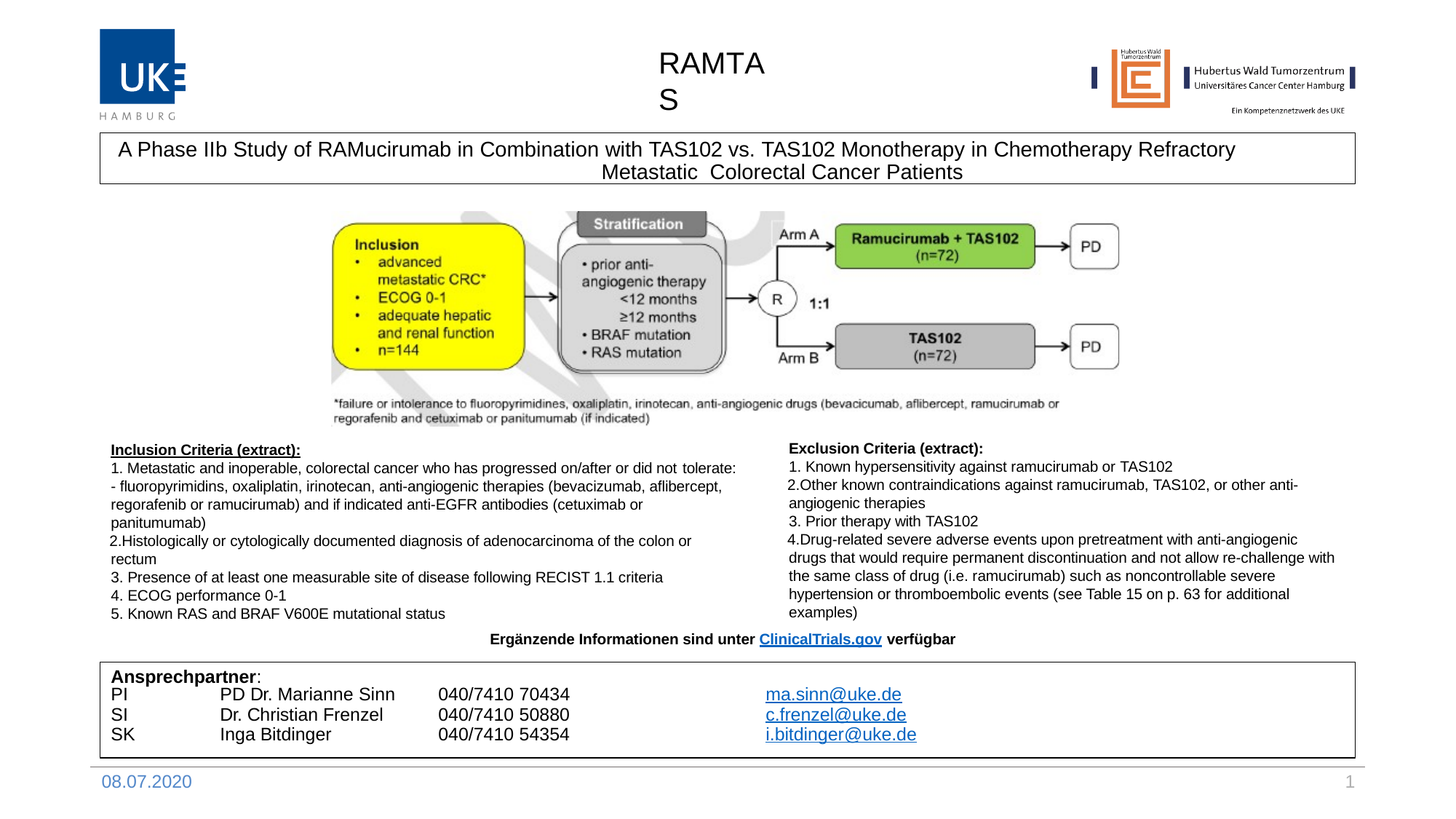

# RAMTAS
A Phase IIb Study of RAMucirumab in Combination with TAS102 vs. TAS102 Monotherapy in Chemotherapy Refractory Metastatic  Colorectal Cancer Patients

Exclusion Criteria (extract):
Known hypersensitivity against ramucirumab or TAS102
Other known contraindications against ramucirumab, TAS102, or other anti-  angiogenic therapies
Prior therapy with TAS102
Drug-related severe adverse events upon pretreatment with anti-angiogenic  drugs that would require permanent discontinuation and not allow re-challenge with  the same class of drug (i.e. ramucirumab) such as noncontrollable severe  hypertension or thromboembolic events (see Table 15 on p. 63 for additional  examples)
Inclusion Criteria (extract):
1. Metastatic and inoperable, colorectal cancer who has progressed on/after or did not tolerate:
- fluoropyrimidins, oxaliplatin, irinotecan, anti-angiogenic therapies (bevacizumab, aflibercept,  regorafenib or ramucirumab) and if indicated anti-EGFR antibodies (cetuximab or  panitumumab)
Histologically or cytologically documented diagnosis of adenocarcinoma of the colon or  rectum
Presence of at least one measurable site of disease following RECIST 1.1 criteria
ECOG performance 0-1
Known RAS and BRAF V600E mutational status
Ergänzende Informationen sind unter ClinicalTrials.gov verfügbar

Ansprechpartner:
| PI | PD Dr. Marianne Sinn | 040/7410 70434 | ma.sinn@uke.de |
| --- | --- | --- | --- |
| SI | Dr. Christian Frenzel | 040/7410 50880 | c.frenzel@uke.de |
| SK | Inga Bitdinger | 040/7410 54354 | i.bitdinger@uke.de |
08.07.2020
1